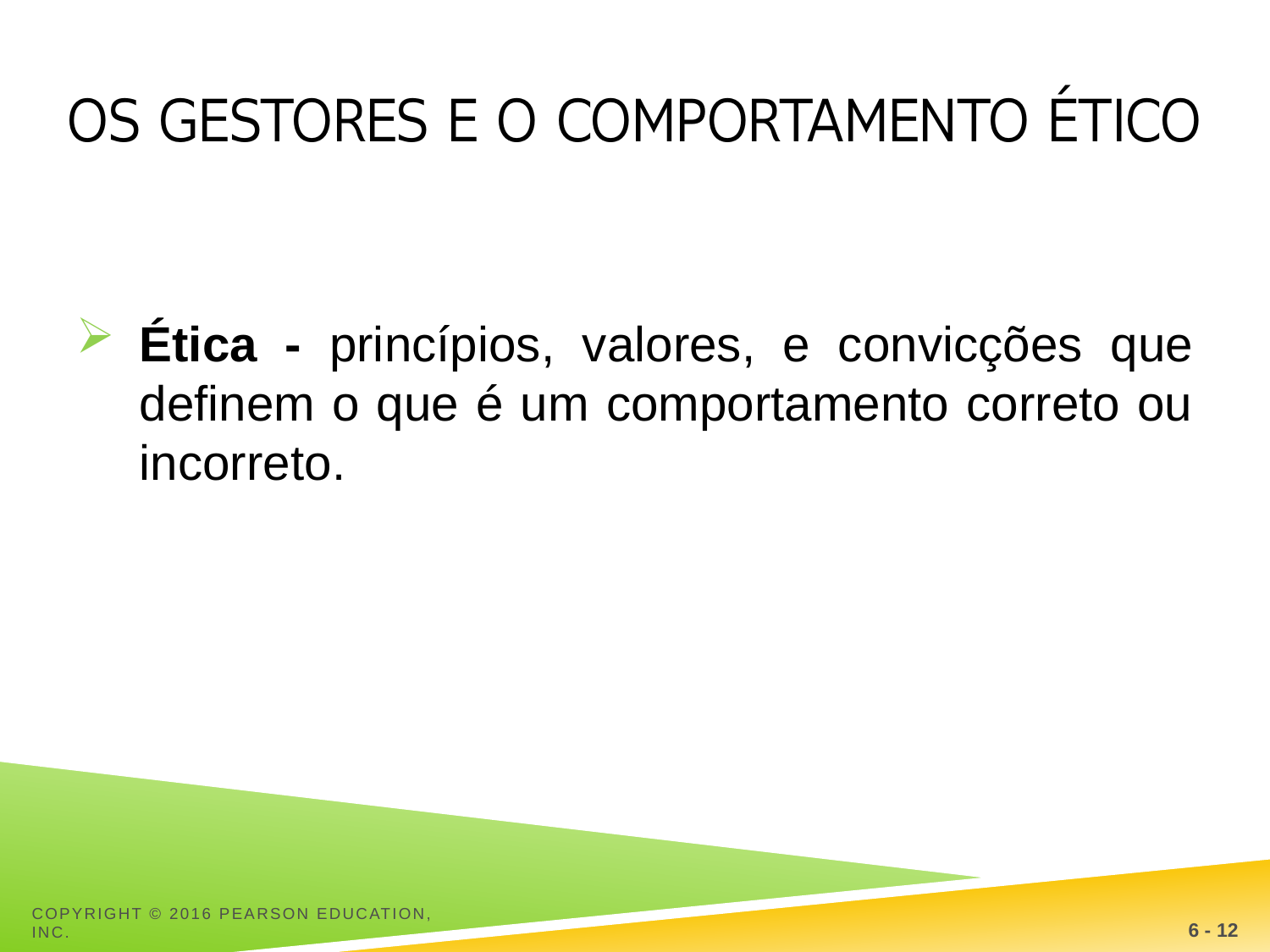

# Os gestores e o comportamento ético

Ética - princípios, valores, e convicções que definem o que é um comportamento correto ou incorreto.

Copyright © 2016 Pearson Education, Inc.
6 - 12